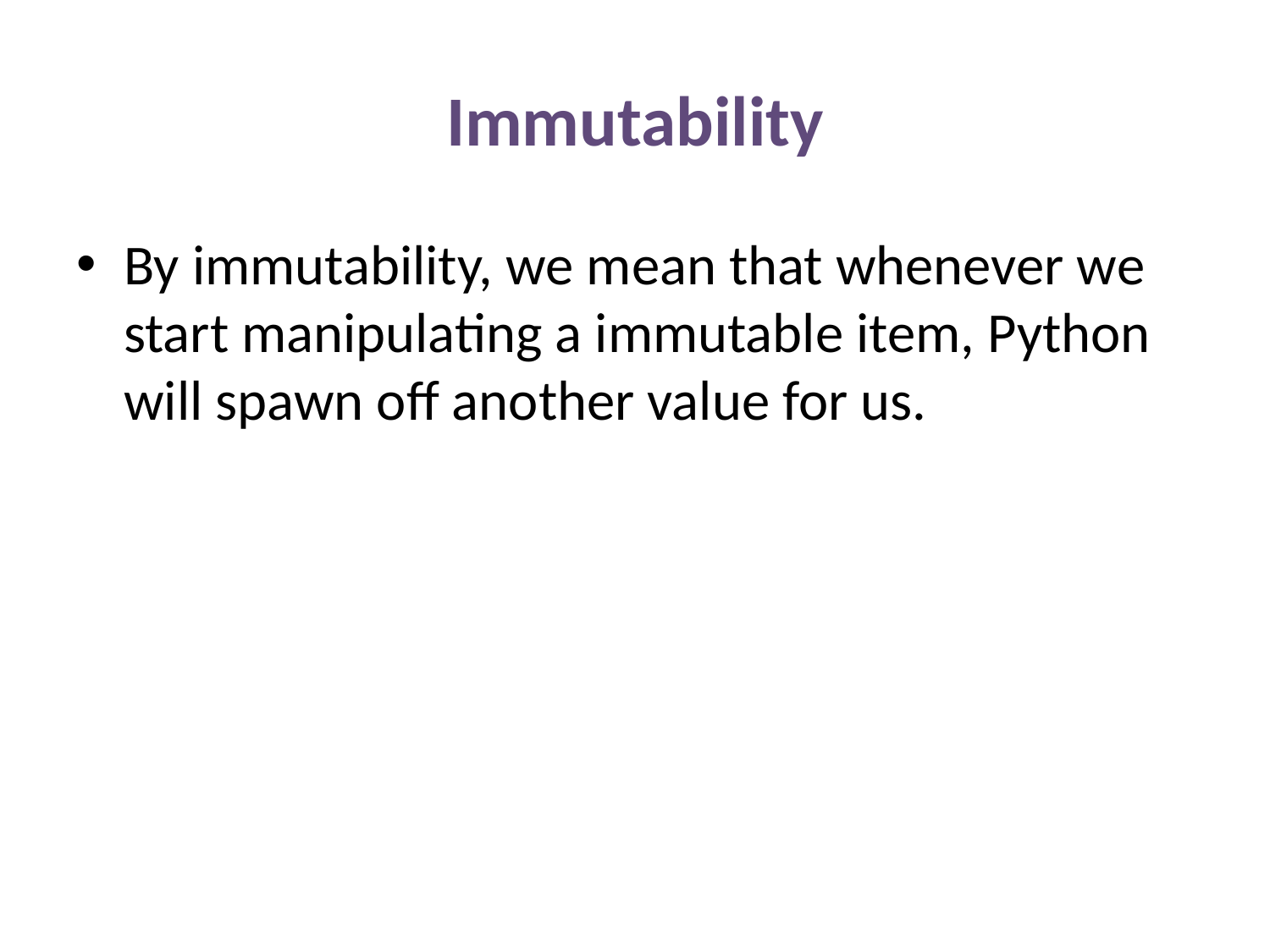

# Immutability
By immutability, we mean that whenever we start manipulating a immutable item, Python will spawn off another value for us.